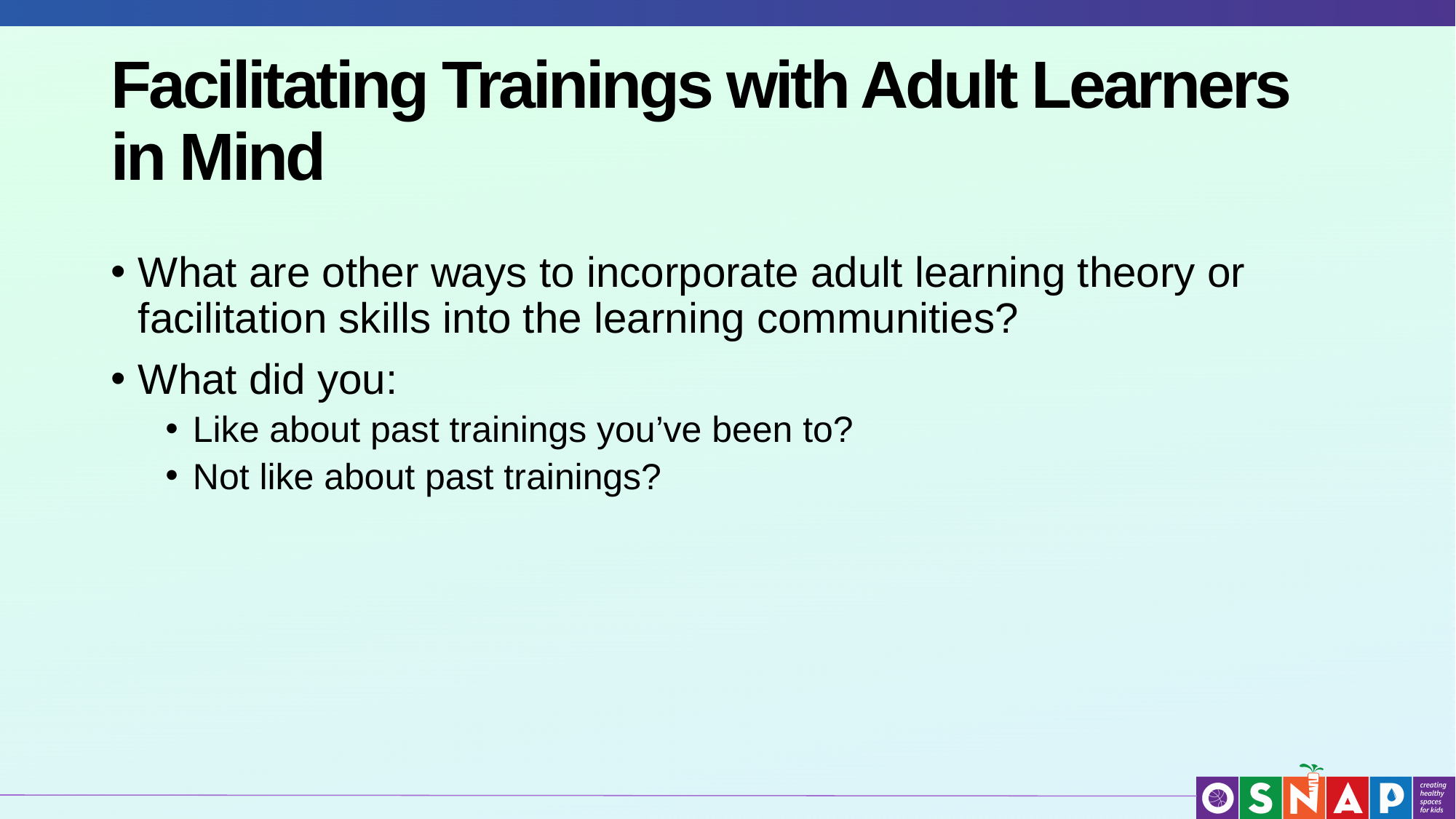

# Facilitating Trainings with Adult Learners in Mind
What are other ways to incorporate adult learning theory or facilitation skills into the learning communities?
What did you:
Like about past trainings you’ve been to?
Not like about past trainings?